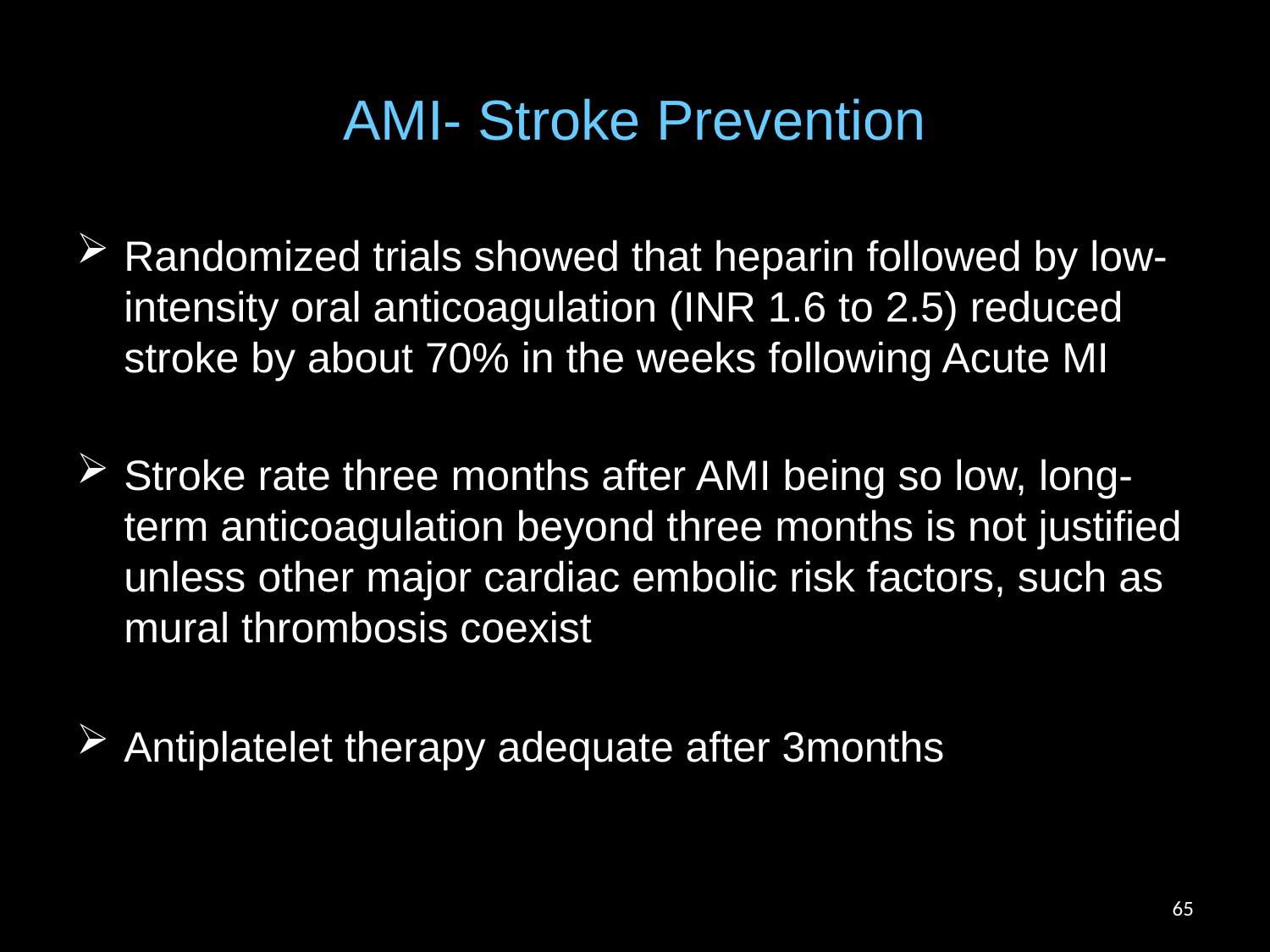

# AMI- Stroke Prevention
Randomized trials showed that heparin followed by low-intensity oral anticoagulation (INR 1.6 to 2.5) reduced stroke by about 70% in the weeks following Acute MI

Stroke rate three months after AMI being so low, long-term anticoagulation beyond three months is not justified unless other major cardiac embolic risk factors, such as mural thrombosis coexist

Antiplatelet therapy adequate after 3months
65